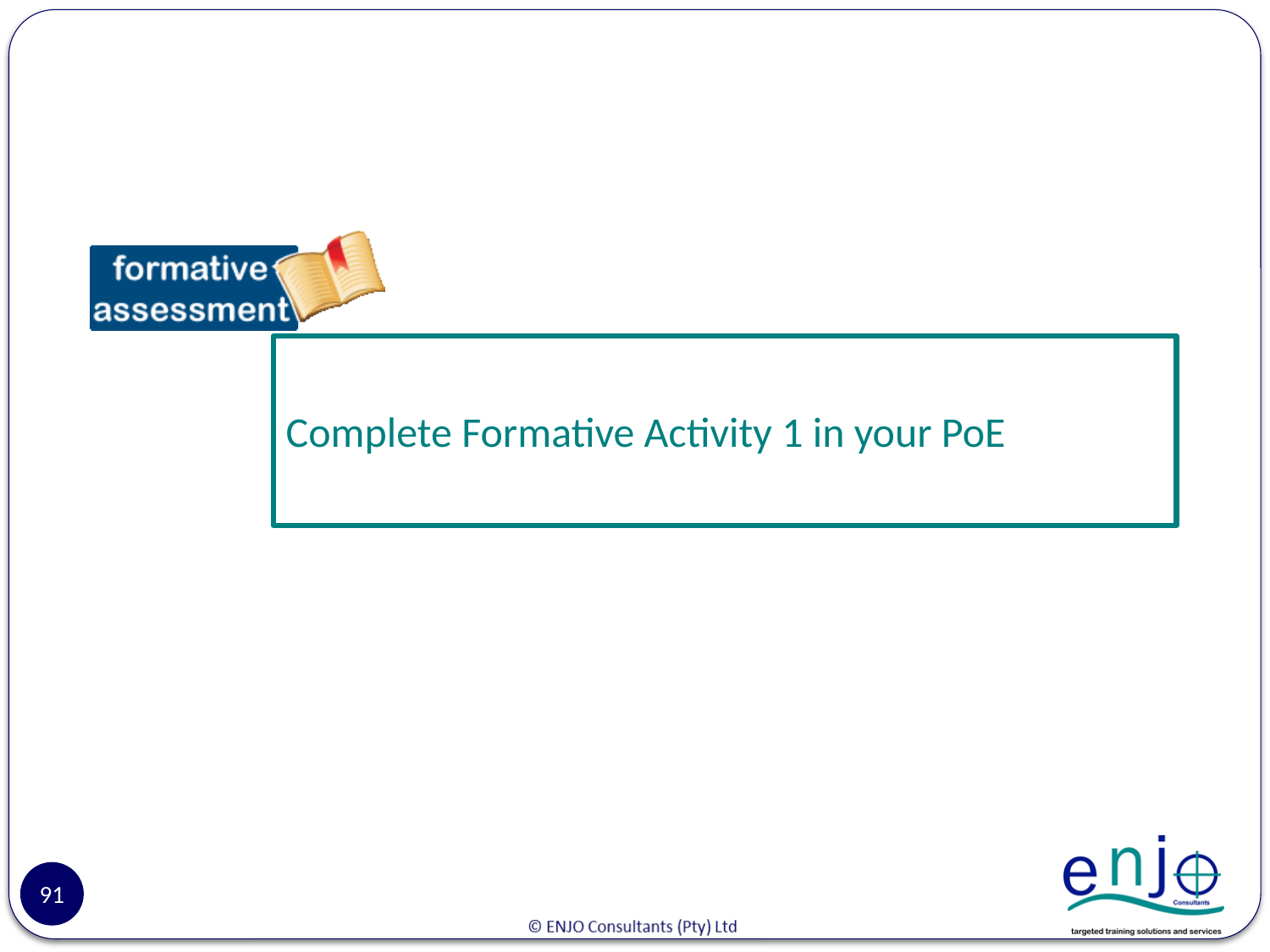

#
Complete Formative Activity 1 in your PoE
91